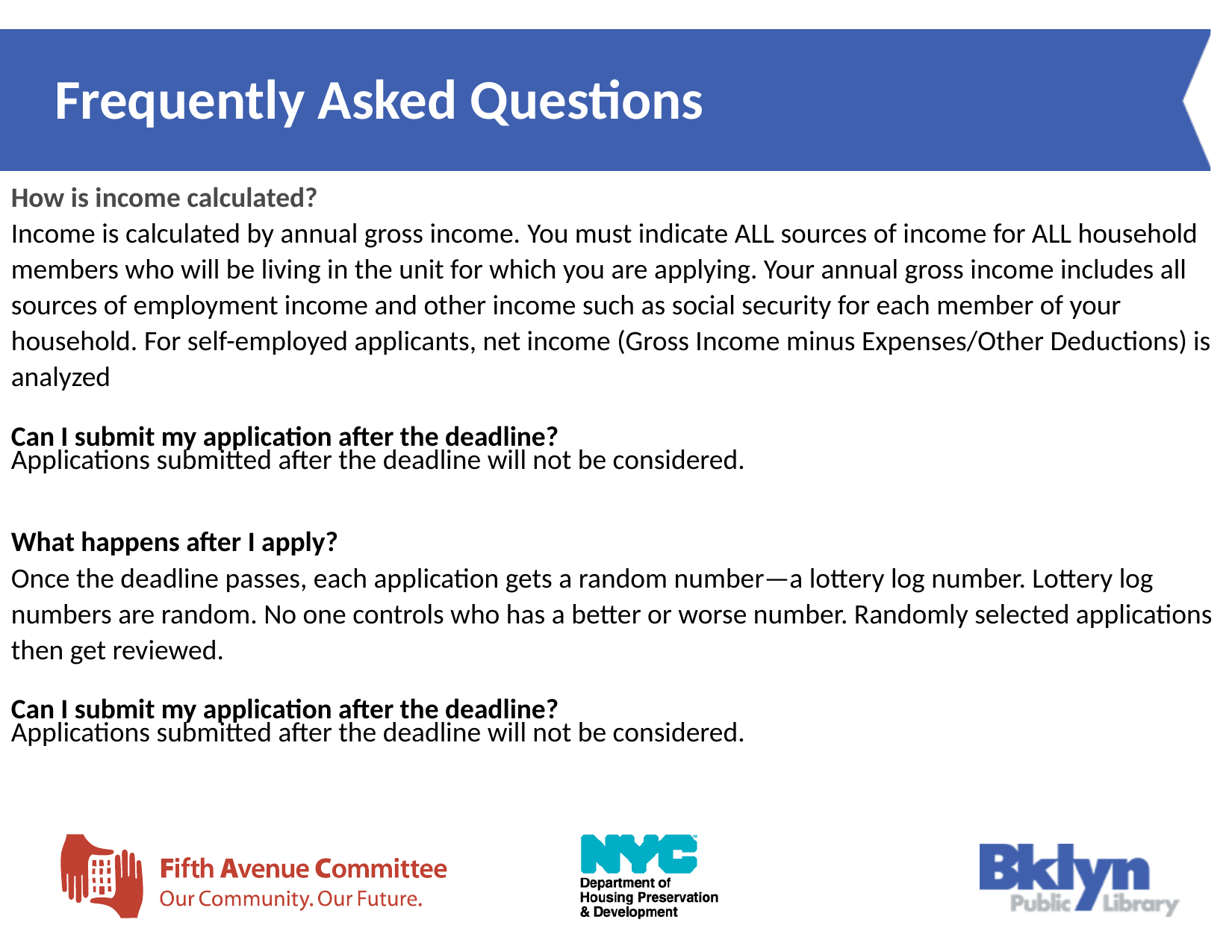

# Frequently Asked Questions
How is income calculated?
Income is calculated by annual gross income. You must indicate ALL sources of income for ALL household members who will be living in the unit for which you are applying. Your annual gross income includes all sources of employment income and other income such as social security for each member of your household. For self-employed applicants, net income (Gross Income minus Expenses/Other Deductions) is analyzed

Can I submit my application after the deadline?
Applications submitted after the deadline will not be considered.

What happens after I apply?
Once the deadline passes, each application gets a random number—a lottery log number. Lottery log numbers are random. No one controls who has a better or worse number. Randomly selected applications then get reviewed.

Can I submit my application after the deadline?
Applications submitted after the deadline will not be considered.